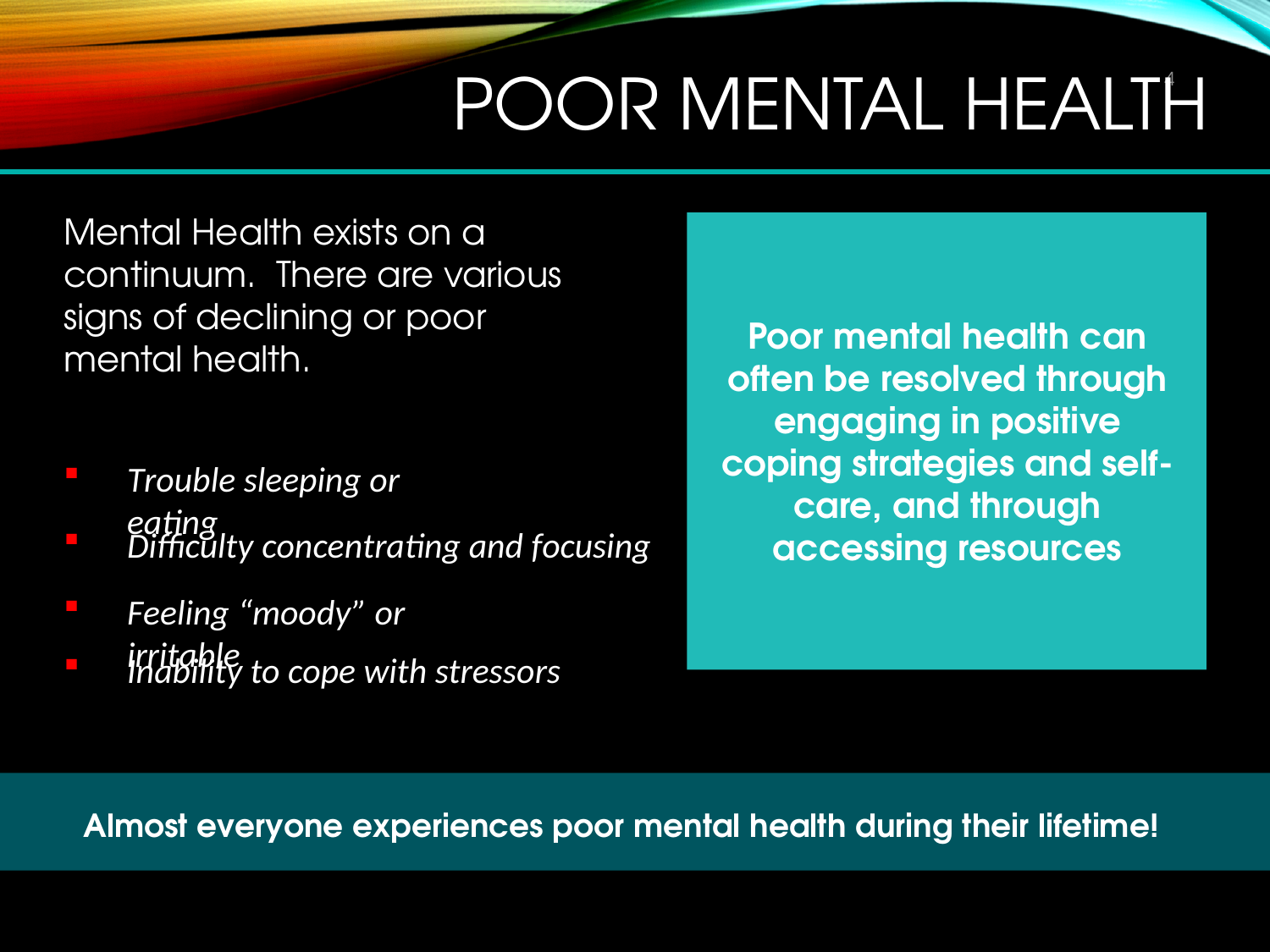

4
# POOR MENTAL HEALTH

Mental Health exists on a continuum.  There are various signs of declining or poor mental health.

Poor mental health can often be resolved through engaging in positive coping strategies and self-care, and through accessing resources

Trouble sleeping or eating
Difficulty concentrating and focusing
Feeling “moody” or irritable
Inability to cope with stressors

Almost everyone experiences poor mental health during their lifetime!